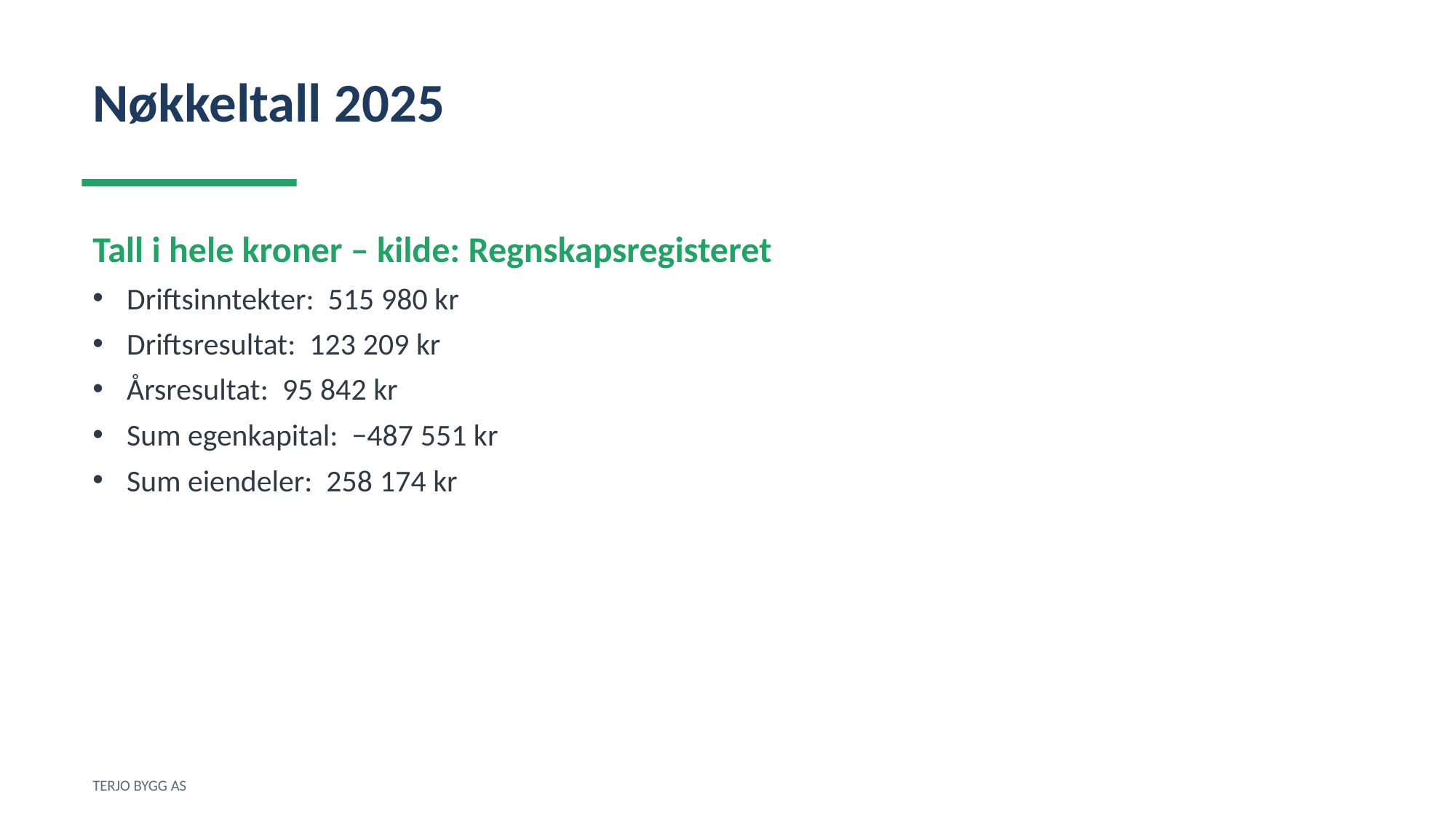

Nøkkeltall 2025

Tall i hele kroner – kilde: Regnskapsregisteret
Driftsinntekter:  515 980 kr
Driftsresultat:  123 209 kr
Årsresultat:  95 842 kr
Sum egenkapital:  −487 551 kr
Sum eiendeler:  258 174 kr
TERJO BYGG AS